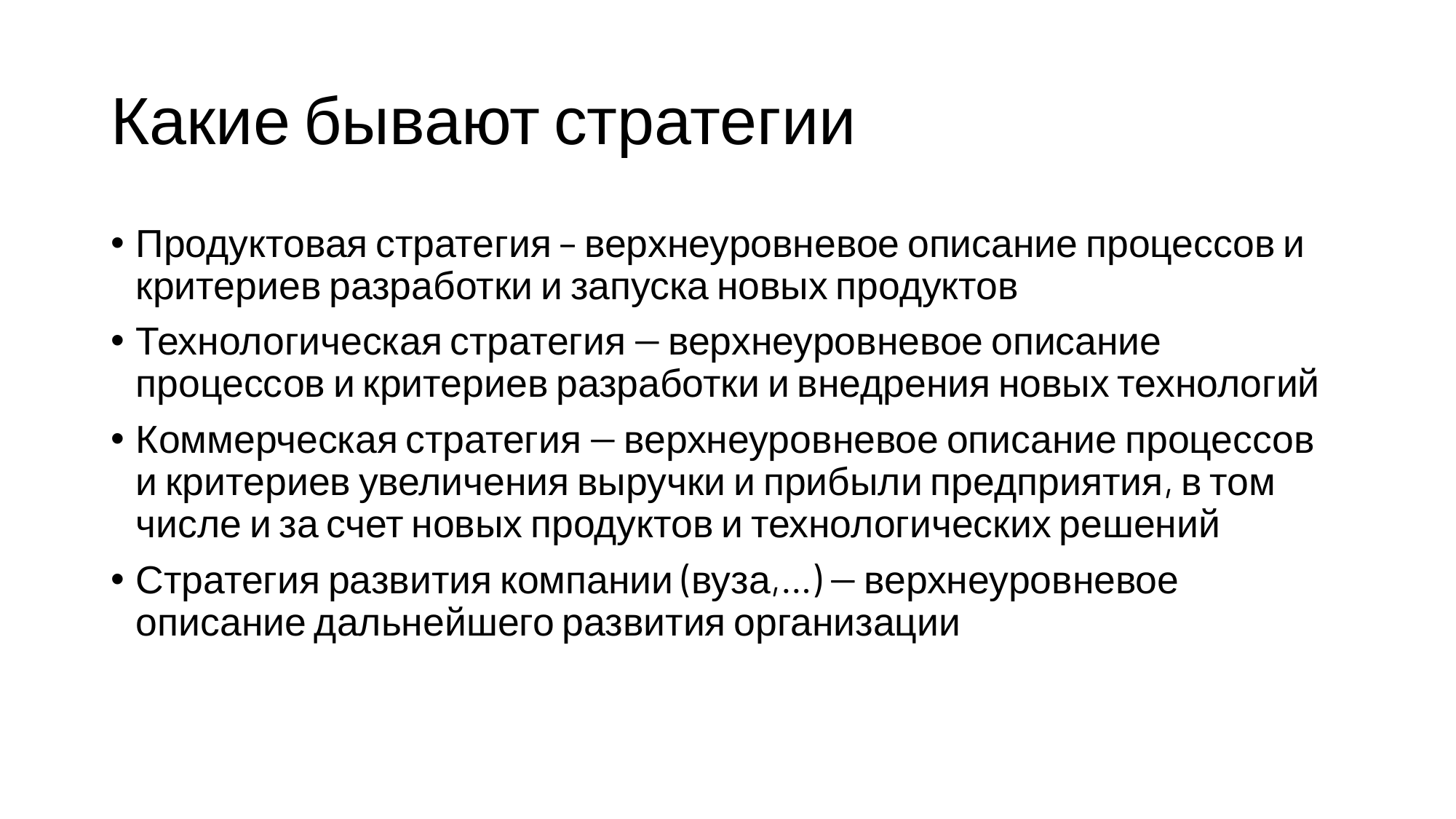

# Какие бывают стратегии
Продуктовая стратегия – верхнеуровневое описание процессов и критериев разработки и запуска новых продуктов
Технологическая стратегия -- верхнеуровневое описание процессов и критериев разработки и внедрения новых технологий
Коммерческая стратегия -- верхнеуровневое описание процессов и критериев увеличения выручки и прибыли предприятия, в том числе и за счет новых продуктов и технологических решений
Стратегия развития компании (вуза,…) -- верхнеуровневое описание дальнейшего развития организации